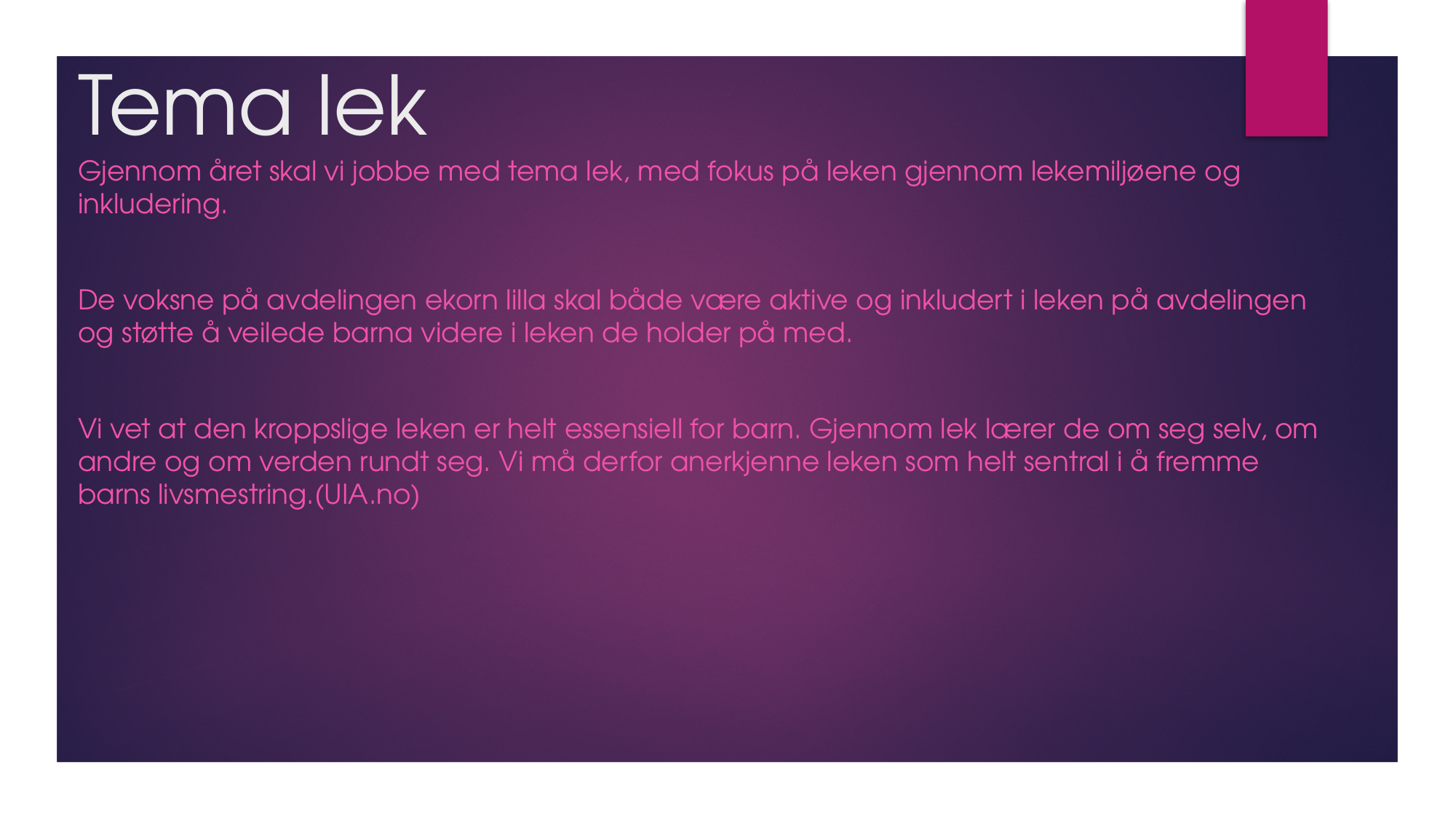

# Tema lek
Gjennom året skal vi jobbe med tema lek, med fokus på leken gjennom lekemiljøene og inkludering.

De voksne på avdelingen ekorn lilla skal både være aktive og inkludert i leken på avdelingen og støtte å veilede barna videre i leken de holder på med.

Vi vet at den kroppslige leken er helt essensiell for barn. Gjennom lek lærer de om seg selv, om andre og om verden rundt seg. Vi må derfor anerkjenne leken som helt sentral i å fremme barns livsmestring.(UIA.no)